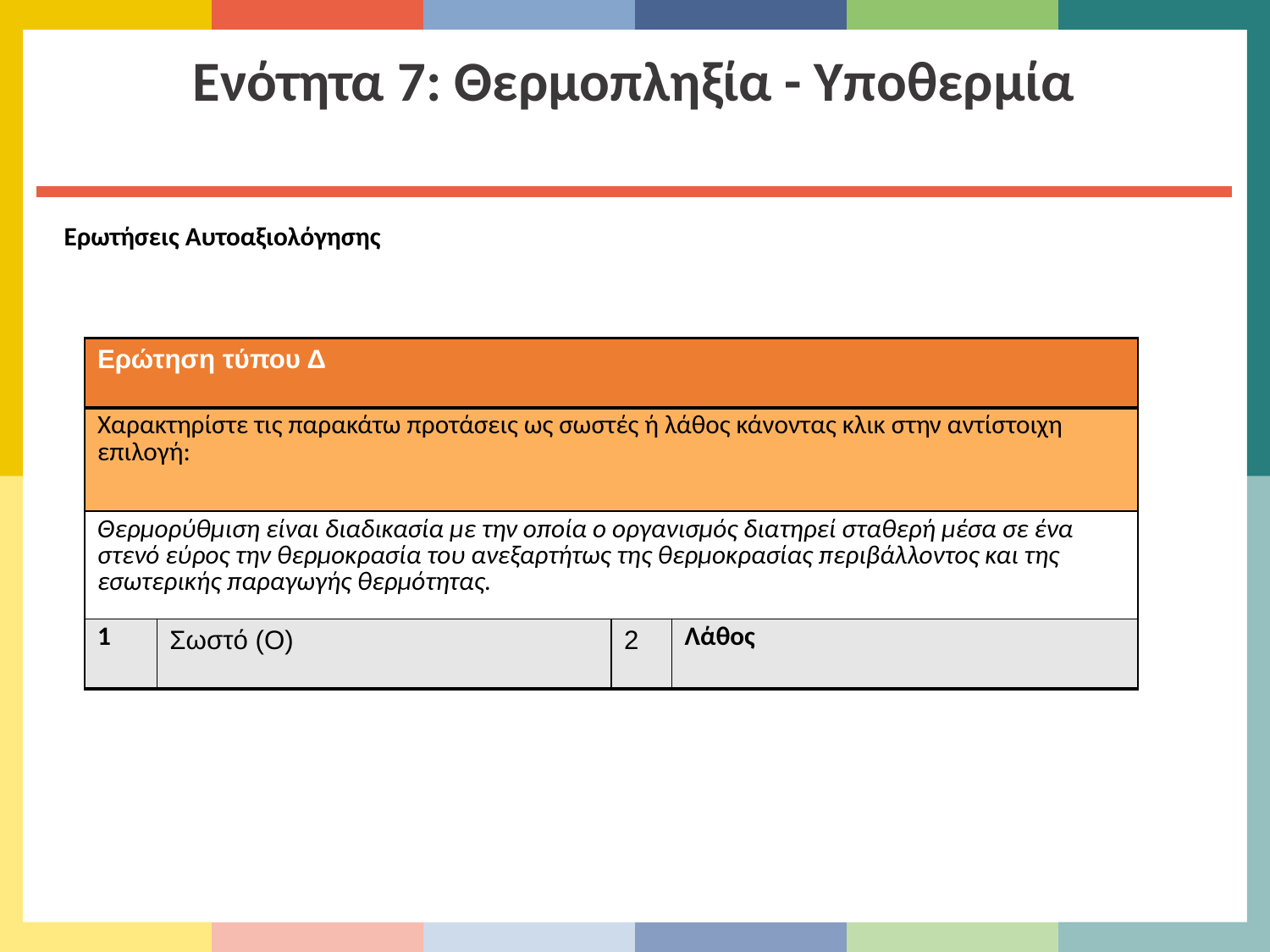

Ενότητα 7: Θερμοπληξία - Υποθερμία
Ερωτήσεις Αυτοαξιολόγησης

| Ερώτηση τύπου Δ |  |  |  |
| --- | --- | --- | --- |
| Χαρακτηρίστε τις παρακάτω προτάσεις ως σωστές ή λάθος κάνοντας κλικ στην αντίστοιχη επιλογή: |  |  |  |
| Θερμορύθμιση είναι διαδικασία με την οποία ο οργανισμός διατηρεί σταθερή μέσα σε ένα στενό εύρος την θερμοκρασία του ανεξαρτήτως της θερμοκρασίας περιβάλλοντος και της εσωτερικής παραγωγής θερμότητας. |  |  |  |
| 1 | Σωστό (Ο) | 2 | Λάθος |